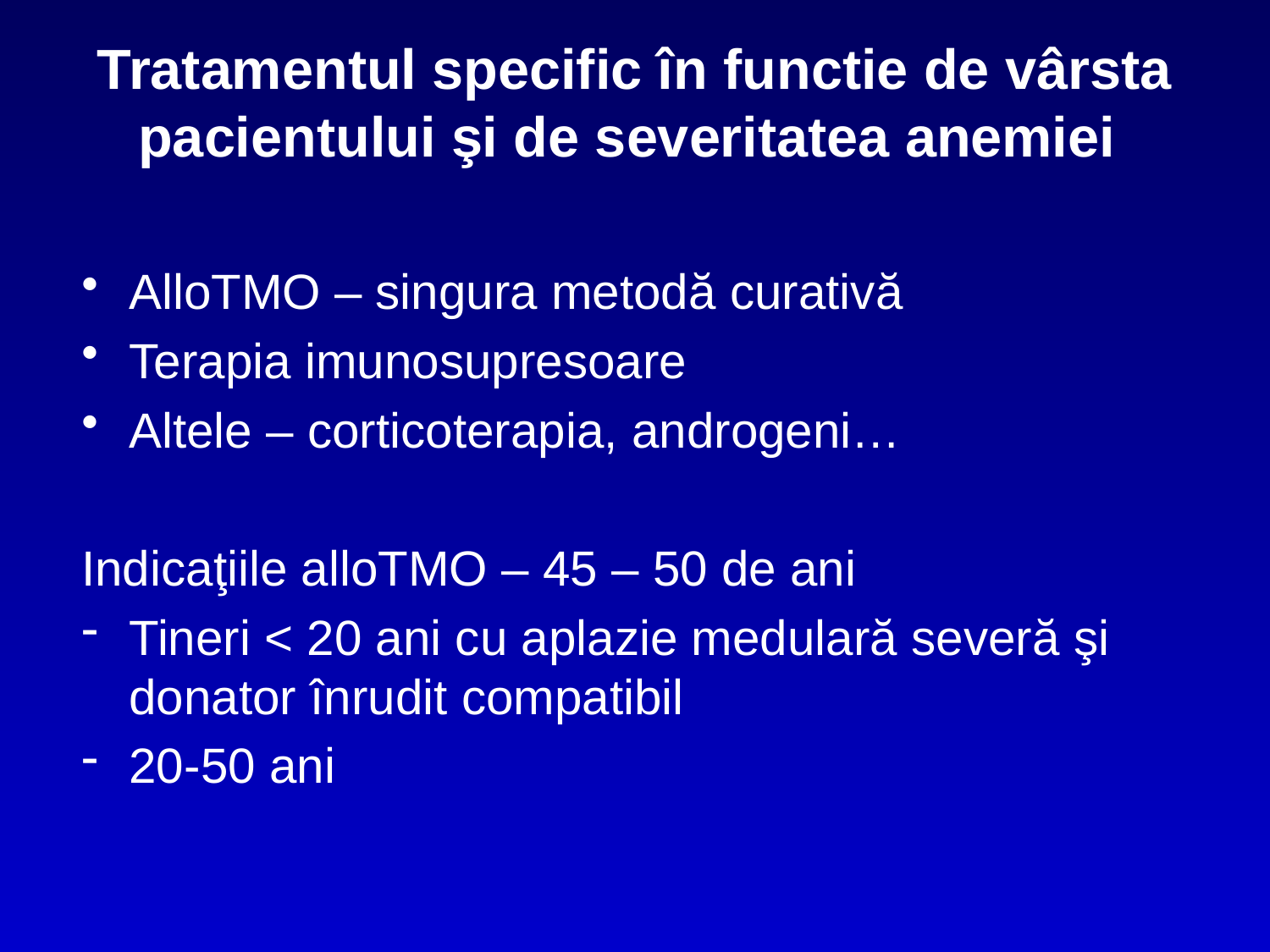

# Tratamentul specific în functie de vârsta pacientului şi de severitatea anemiei
AlloTMO – singura metodă curativă
Terapia imunosupresoare
Altele – corticoterapia, androgeni…

Indicaţiile alloTMO – 45 – 50 de ani
Tineri < 20 ani cu aplazie medulară severă şi donator înrudit compatibil
20-50 ani